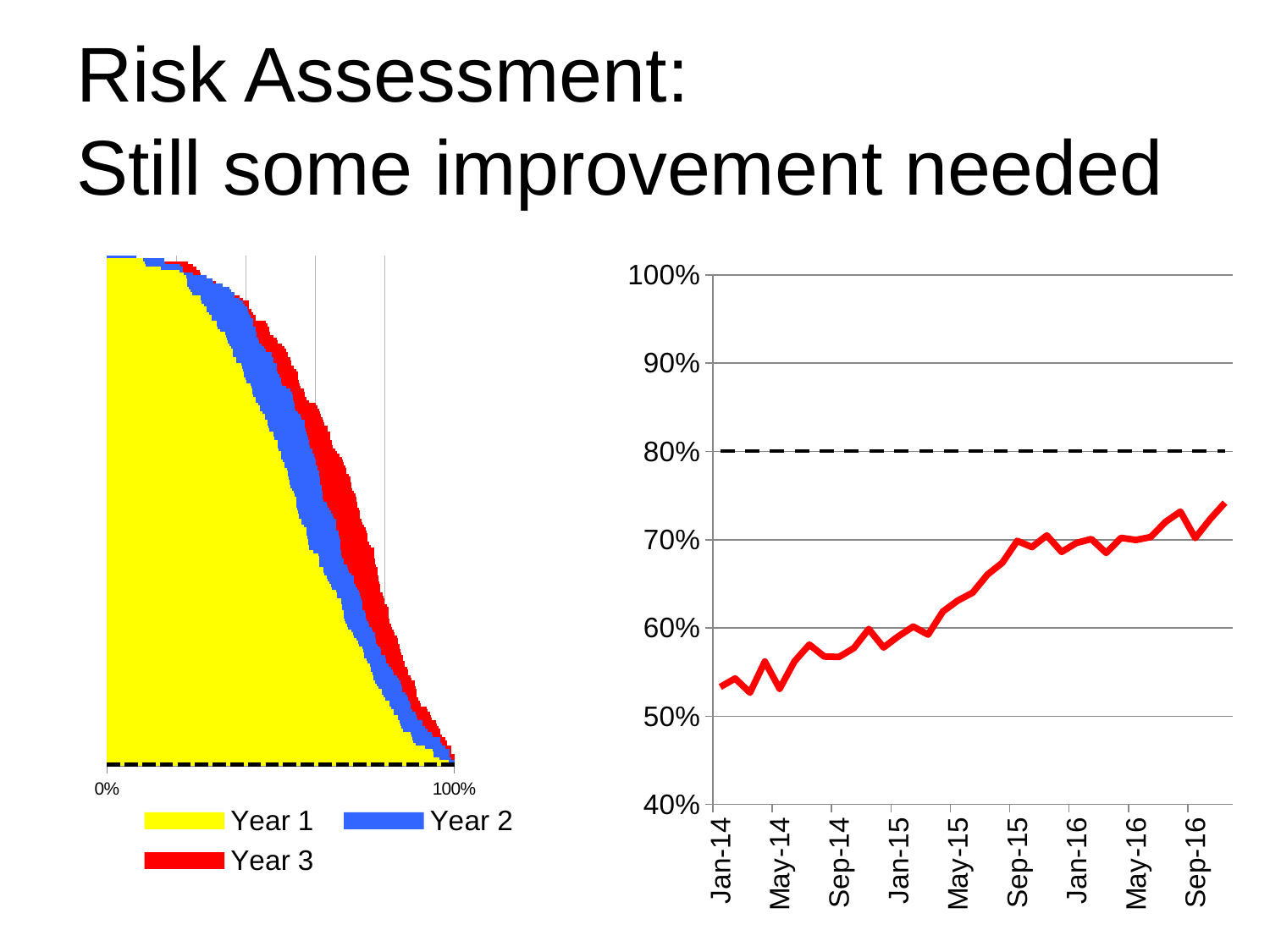

# Risk Assessment: Still some improvement needed

### Chart

| Category |  |  |  | Target |
|---|---|---|---|---|
| 0.8 | 1.0 | 1.0 | 1.0 | 0.0 |
| 0.8 | 1.0 | 1.0 | 0.9827586 | 1.0 |

### Chart

| Category | Risk of surgery documented preoperatively | Target |
|---|---|---|
| 41640.0 | 0.533107 | 0.8 |
| 41671.0 | 0.5427303 | 0.8 |
| 41699.0 | 0.526699 | 0.8 |
| 41730.0 | 0.561828 | 0.8 |
| 41760.0 | 0.5310275 | 0.8 |
| 41791.0 | 0.5621086 | 0.8 |
| 41821.0 | 0.5810602 | 0.8 |
| 41852.0 | 0.5676407 | 0.8 |
| 41883.0 | 0.5671233 | 0.8 |
| 41913.0 | 0.577167 | 0.8 |
| 41944.0 | 0.598762 | 0.8 |
| 41974.0 | 0.5778458 | 0.8 |
| 42005.0 | 0.590567 | 0.8 |
| 42036.0 | 0.6015159 | 0.8 |
| 42064.0 | 0.5924171 | 0.8 |
| 42095.0 | 0.618562 | 0.8 |
| 42125.0 | 0.6309409 | 0.8 |
| 42156.0 | 0.6398264 | 0.8 |
| 42186.0 | 0.6604137 | 0.8 |
| 42217.0 | 0.6737773 | 0.8 |
| 42248.0 | 0.6985797 | 0.8 |
| 42278.0 | 0.6916412 | 0.8 |
| 42309.0 | 0.7048291 | 0.8 |
| 42339.0 | 0.6861382 | 0.8 |
| 42370.0 | 0.6962963 | 0.8 |
| 42401.0 | 0.7006732 | 0.8 |
| 42430.0 | 0.6849817 | 0.8 |
| 42461.0 | 0.7020564 | 0.8 |
| 42491.0 | 0.6996834 | 0.8 |
| 42522.0 | 0.7029935 | 0.8 |
| 42552.0 | 0.7202123 | 0.8 |
| 42583.0 | 0.7317545 | 0.8 |
| 42614.0 | 0.7019328 | 0.8 |
| 42644.0 | 0.7232323 | 0.8 |
| 42675.0 | 0.7418689 | 0.8 |